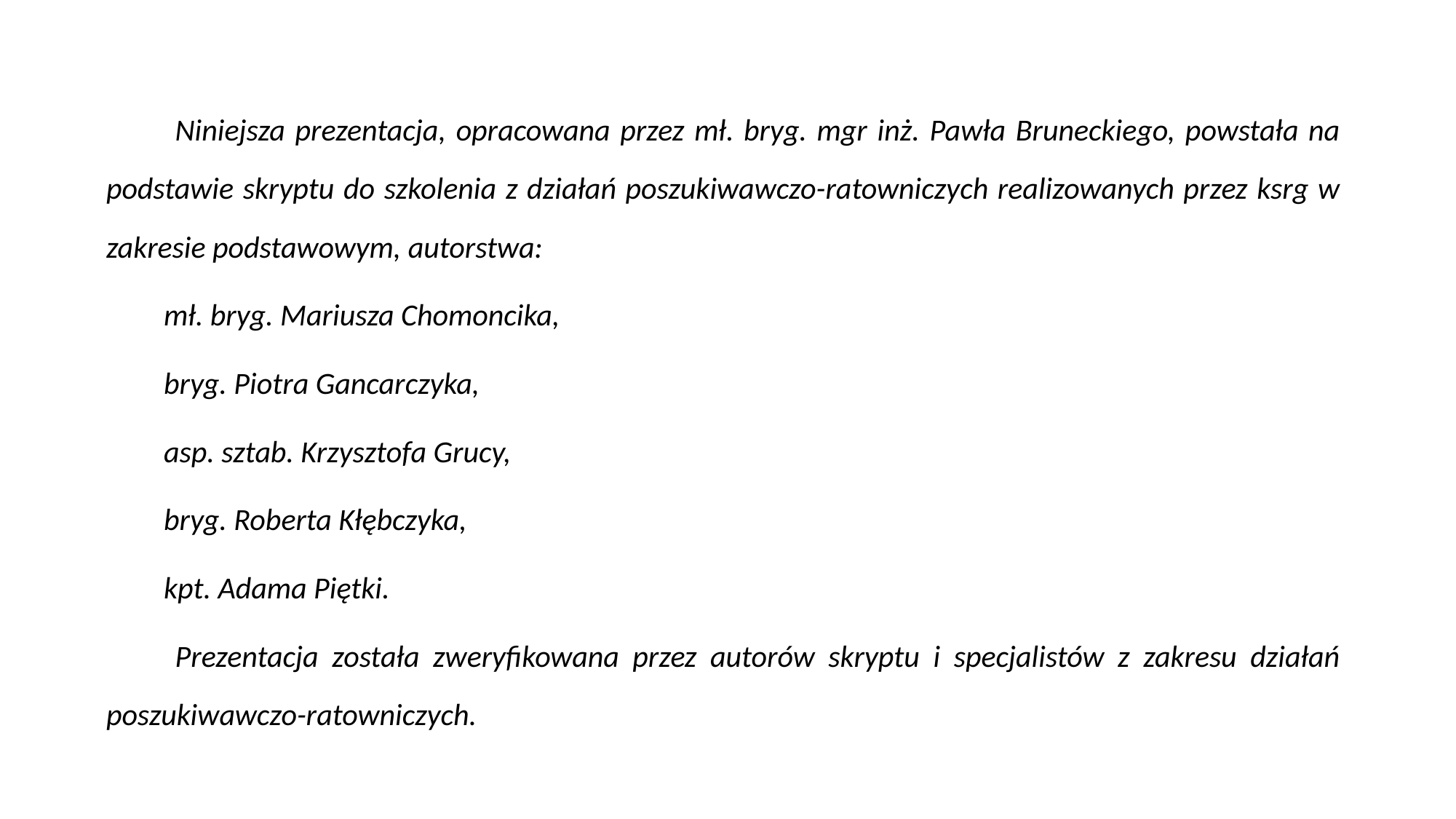

Niniejsza prezentacja, opracowana przez mł. bryg. mgr inż. Pawła Bruneckiego, powstała na podstawie skryptu do szkolenia z działań poszukiwawczo-ratowniczych realizowanych przez ksrg w zakresie podstawowym, autorstwa:
mł. bryg. Mariusza Chomoncika,
bryg. Piotra Gancarczyka,
asp. sztab. Krzysztofa Grucy,
bryg. Roberta Kłębczyka,
kpt. Adama Piętki.
	Prezentacja została zweryfikowana przez autorów skryptu i specjalistów z zakresu działań poszukiwawczo-ratowniczych.